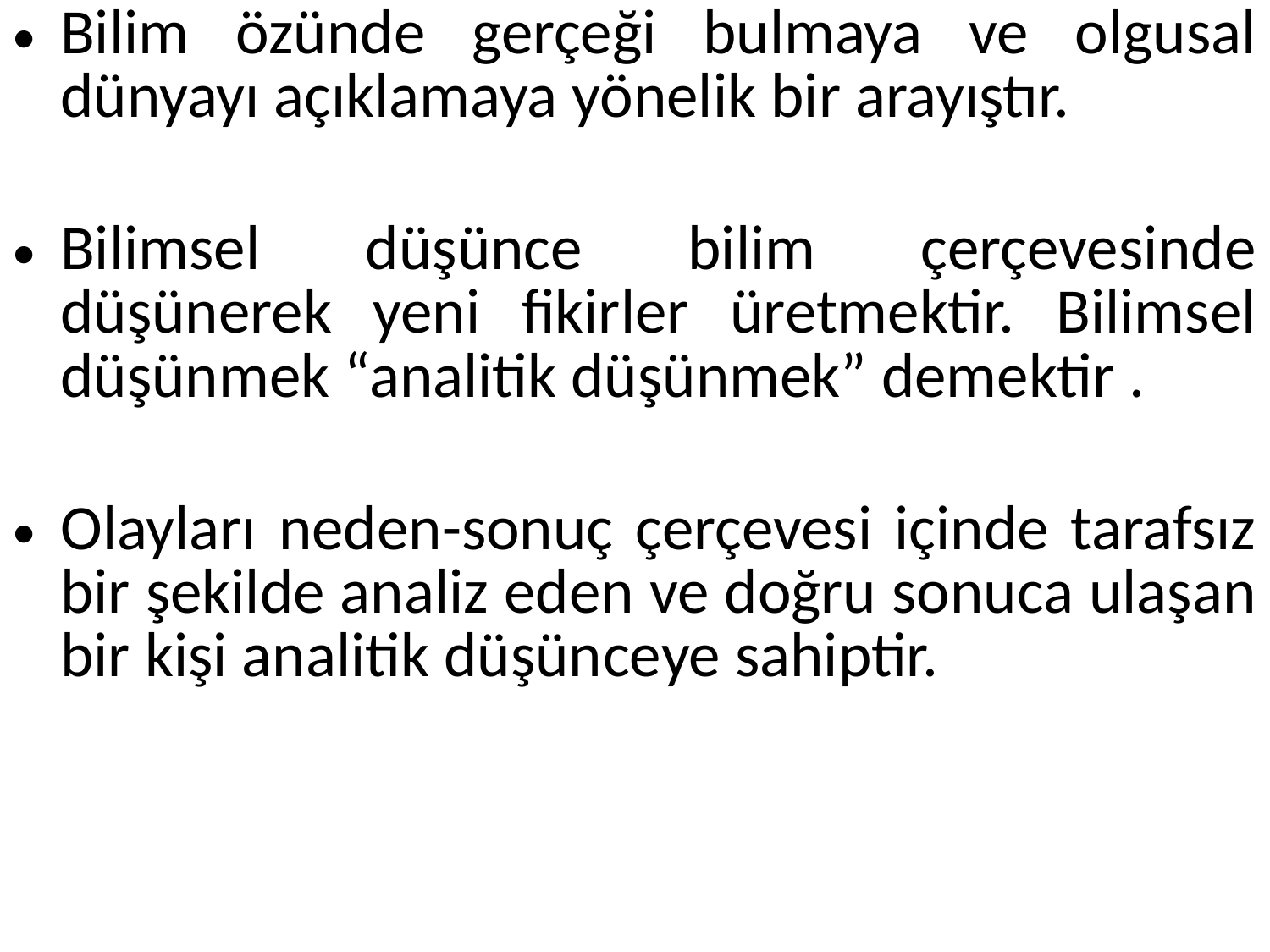

Bilim özünde gerçeği bulmaya ve olgusal dünyayı açıklamaya yönelik bir arayıştır.

Bilimsel düşünce bilim çerçevesinde düşünerek yeni fikirler üretmektir. Bilimsel düşünmek “analitik düşünmek” demektir .

Olayları neden-sonuç çerçevesi içinde tarafsız bir şekilde analiz eden ve doğru sonuca ulaşan bir kişi analitik düşünceye sahiptir.